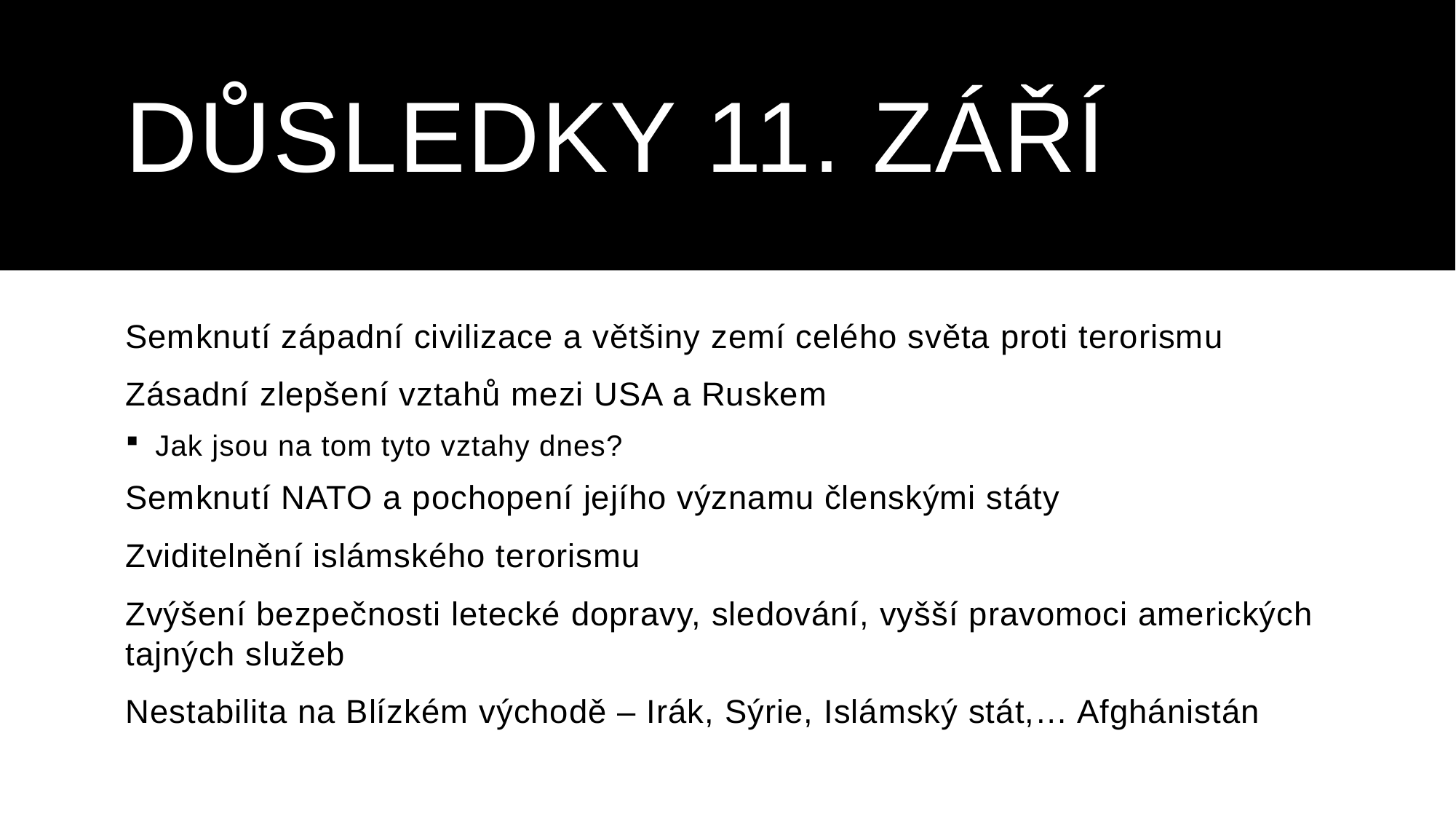

# Důsledky 11. září
Semknutí západní civilizace a většiny zemí celého světa proti terorismu
Zásadní zlepšení vztahů mezi USA a Ruskem
Jak jsou na tom tyto vztahy dnes?
Semknutí NATO a pochopení jejího významu členskými státy
Zviditelnění islámského terorismu
Zvýšení bezpečnosti letecké dopravy, sledování, vyšší pravomoci amerických tajných služeb
Nestabilita na Blízkém východě – Irák, Sýrie, Islámský stát,… Afghánistán